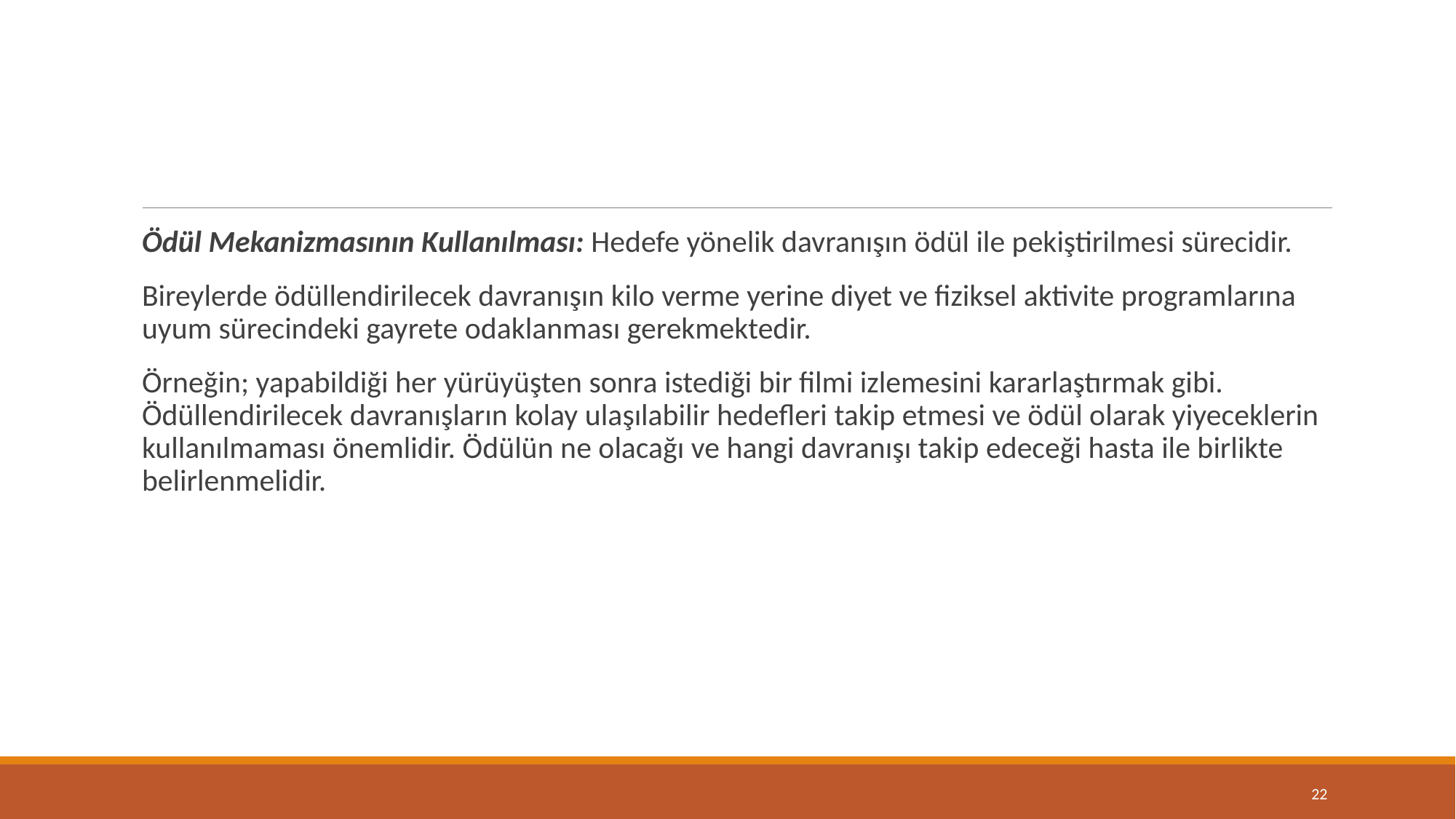

#
Ödül Mekanizmasının Kullanılması: Hedefe yönelik davranışın ödül ile pekiştirilmesi sürecidir.
Bireylerde ödüllendirilecek davranışın kilo verme yerine diyet ve fiziksel aktivite programlarına uyum sürecindeki gayrete odaklanması gerekmektedir.
Örneğin; yapabildiği her yürüyüşten sonra istediği bir filmi izlemesini kararlaştırmak gibi. Ödüllendirilecek davranışların kolay ulaşılabilir hedefleri takip etmesi ve ödül olarak yiyeceklerin kullanılmaması önemlidir. Ödülün ne olacağı ve hangi davranışı takip edeceği hasta ile birlikte belirlenmelidir.

22